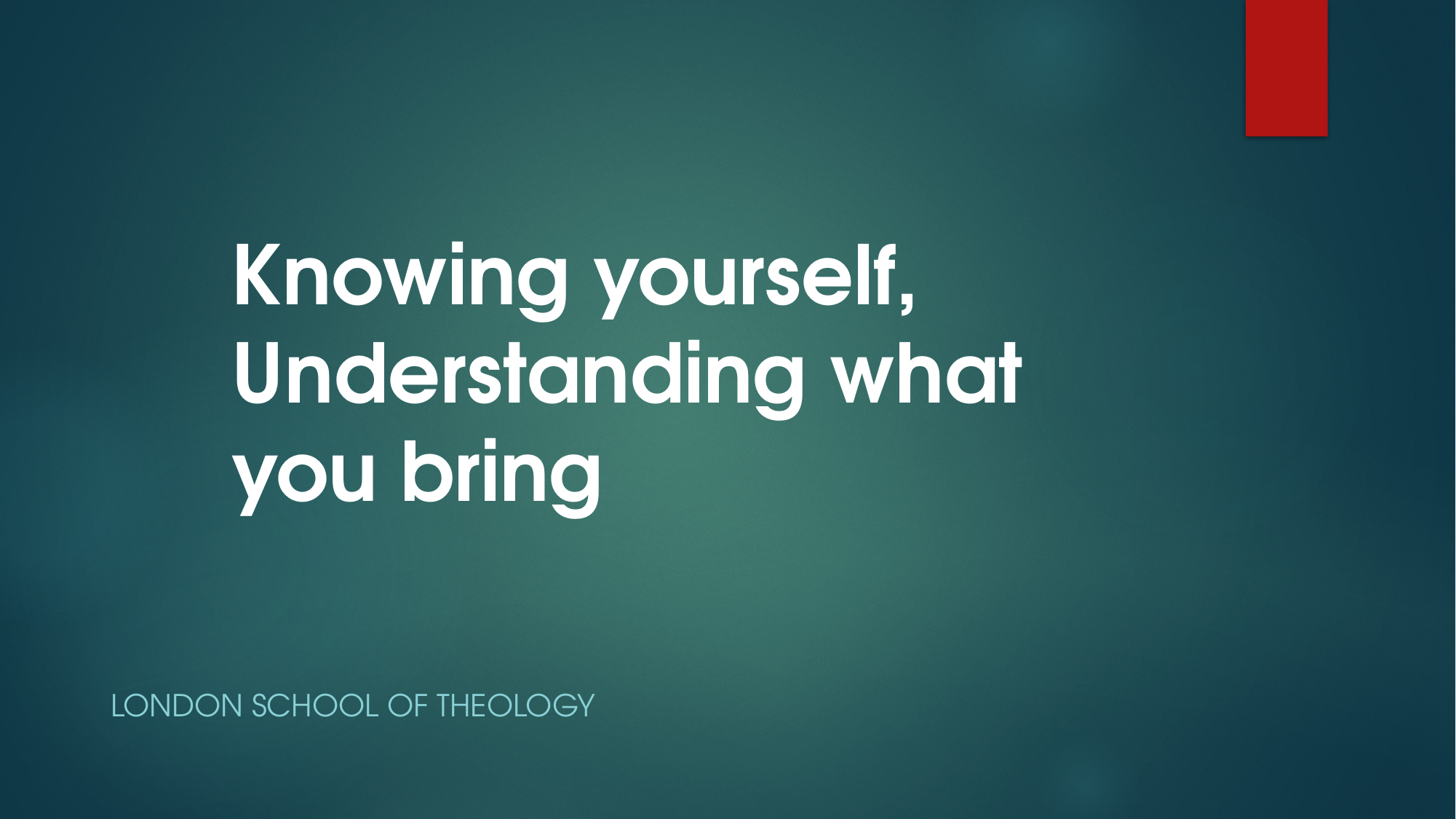

#
Knowing yourself,
Understanding what you bring
London School of Theology